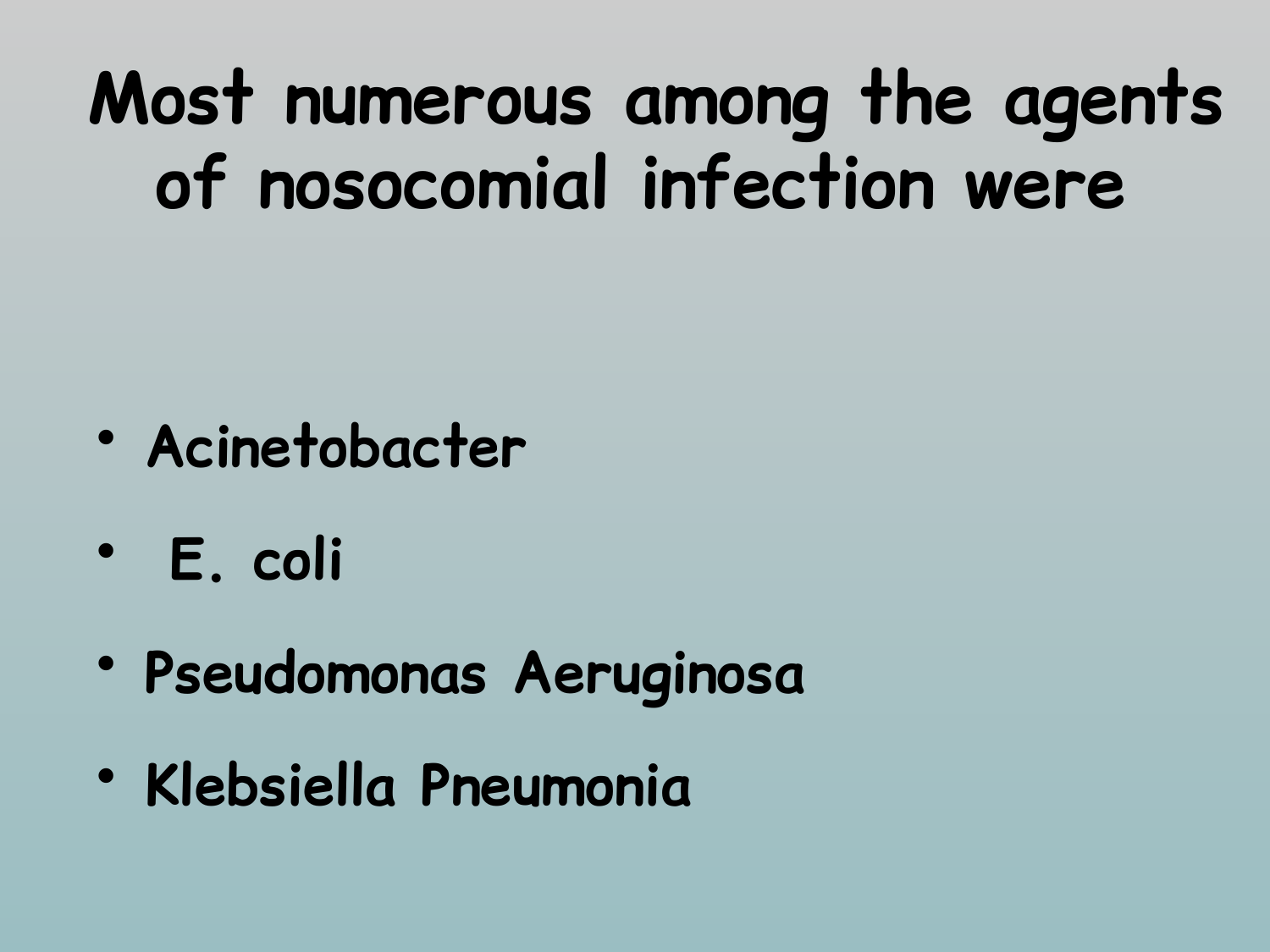

# Most numerous among the agents of nosocomial infection were
Acinetobacter
 E. coli
Pseudomonas Aeruginosa
Klebsiella Pneumonia